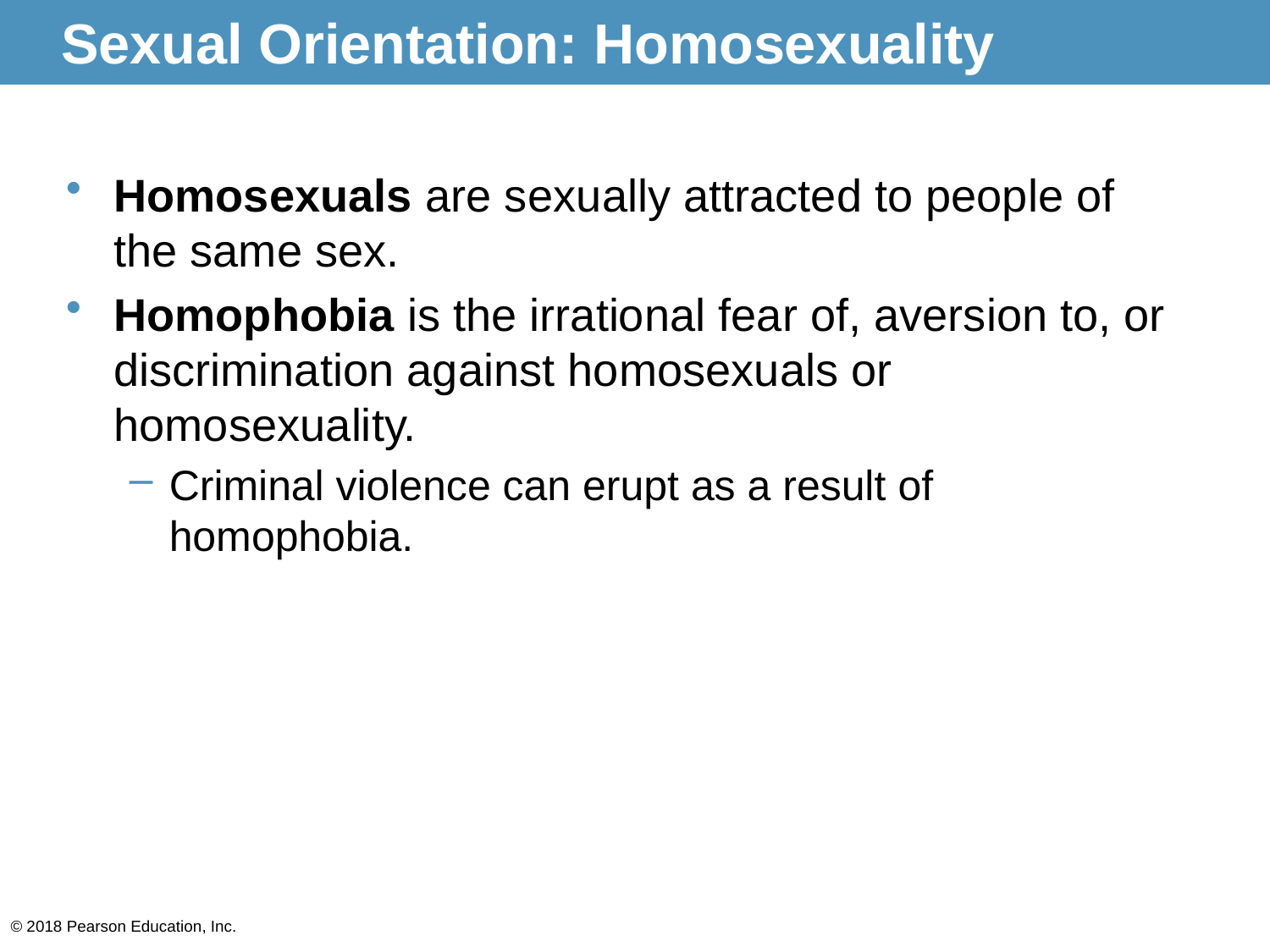

# Sexual Orientation: Homosexuality
Homosexuals are sexually attracted to people of the same sex.
Homophobia is the irrational fear of, aversion to, or discrimination against homosexuals or homosexuality.
Criminal violence can erupt as a result of homophobia.